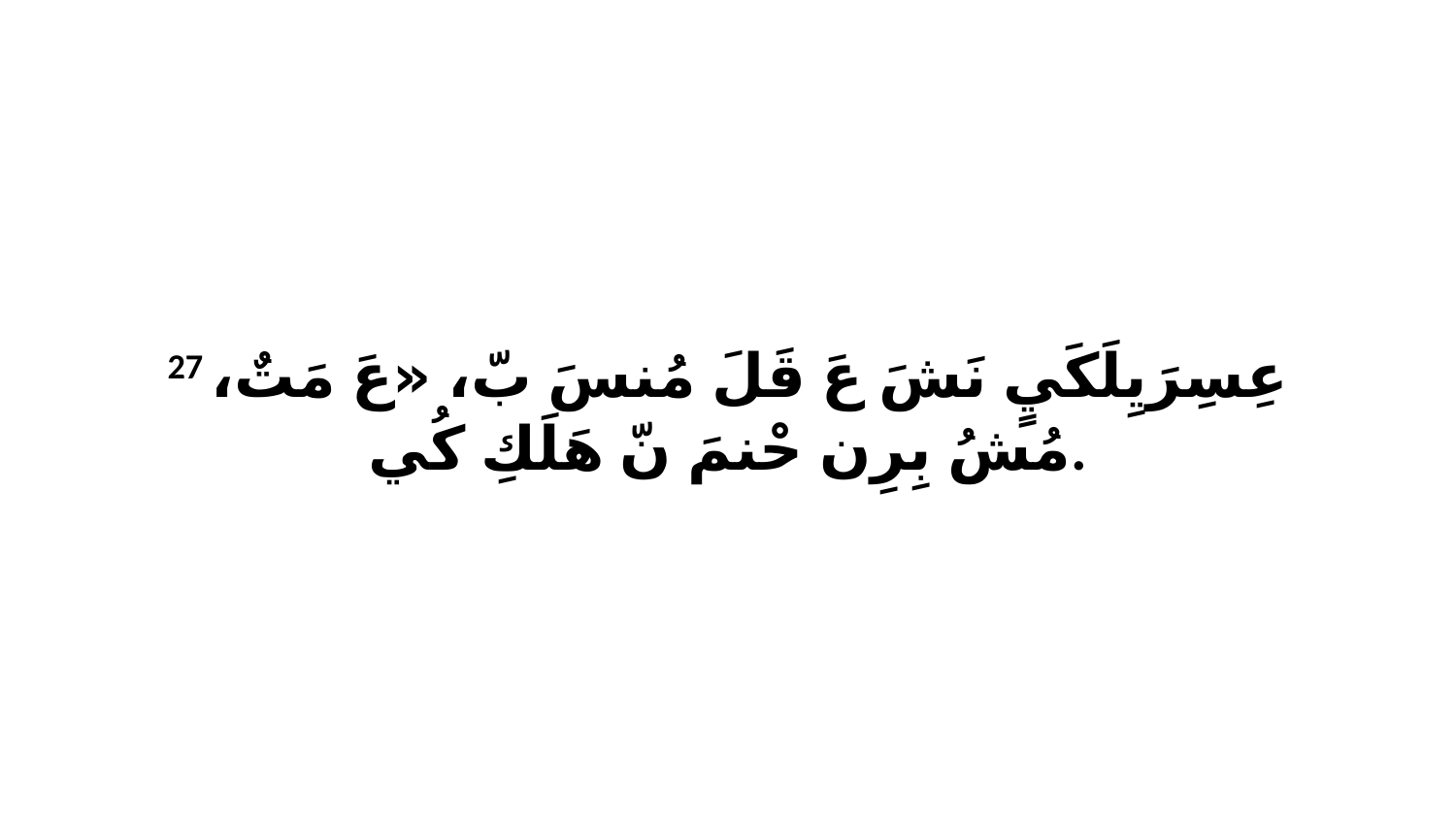

27 عِسِرَيِلَكَيٍ نَشَ عَ قَلَ مُنسَ بّ، «عَ مَتٌ، مُشُ بِرِن حْنمَ نّ هَلَكِ كُي.